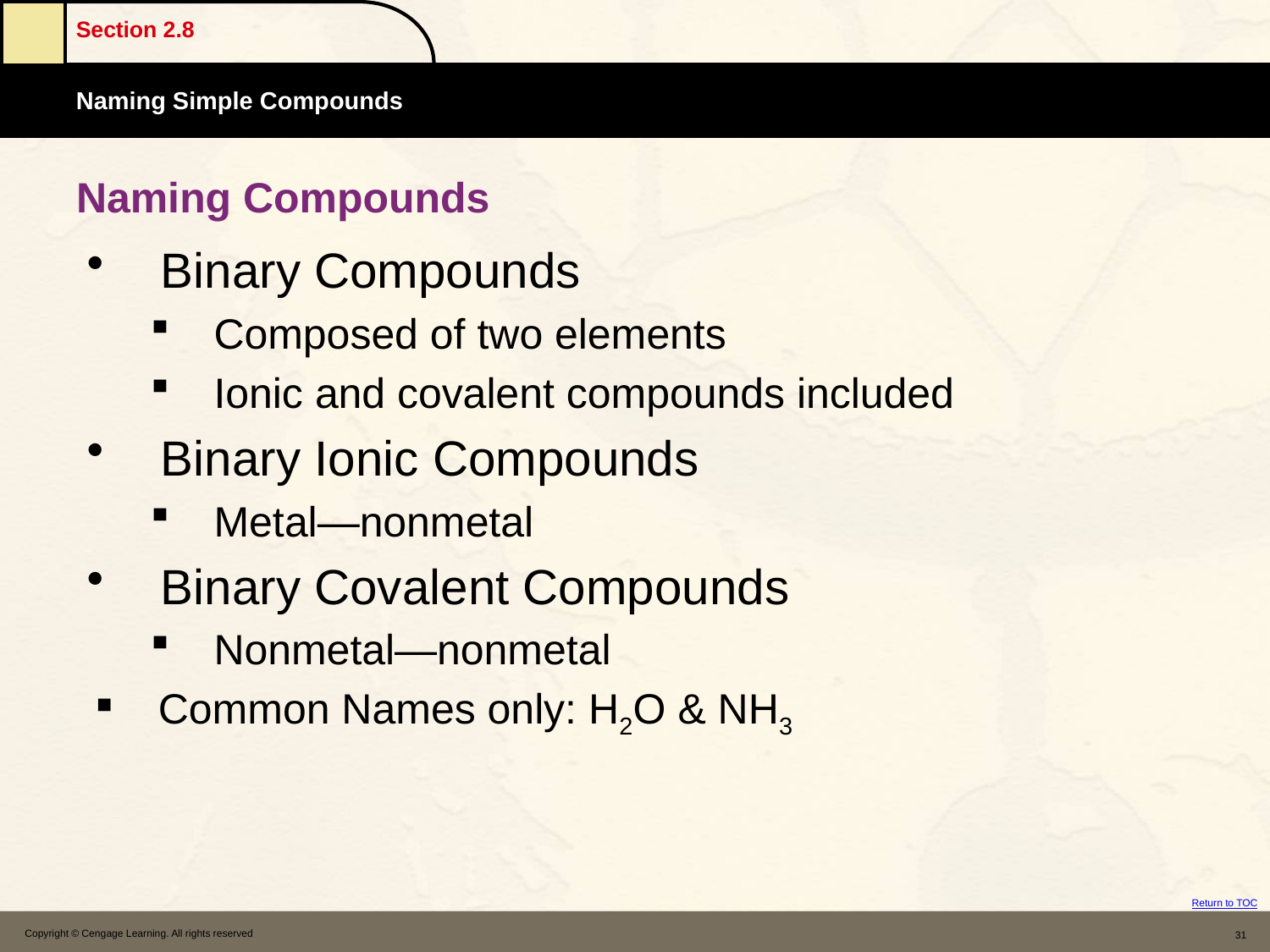

# Naming Compounds
Binary Compounds
Composed of two elements
Ionic and covalent compounds included
Binary Ionic Compounds
Metal—nonmetal
Binary Covalent Compounds
Nonmetal—nonmetal
Common Names only: H2O & NH3
Copyright © Cengage Learning. All rights reserved
31